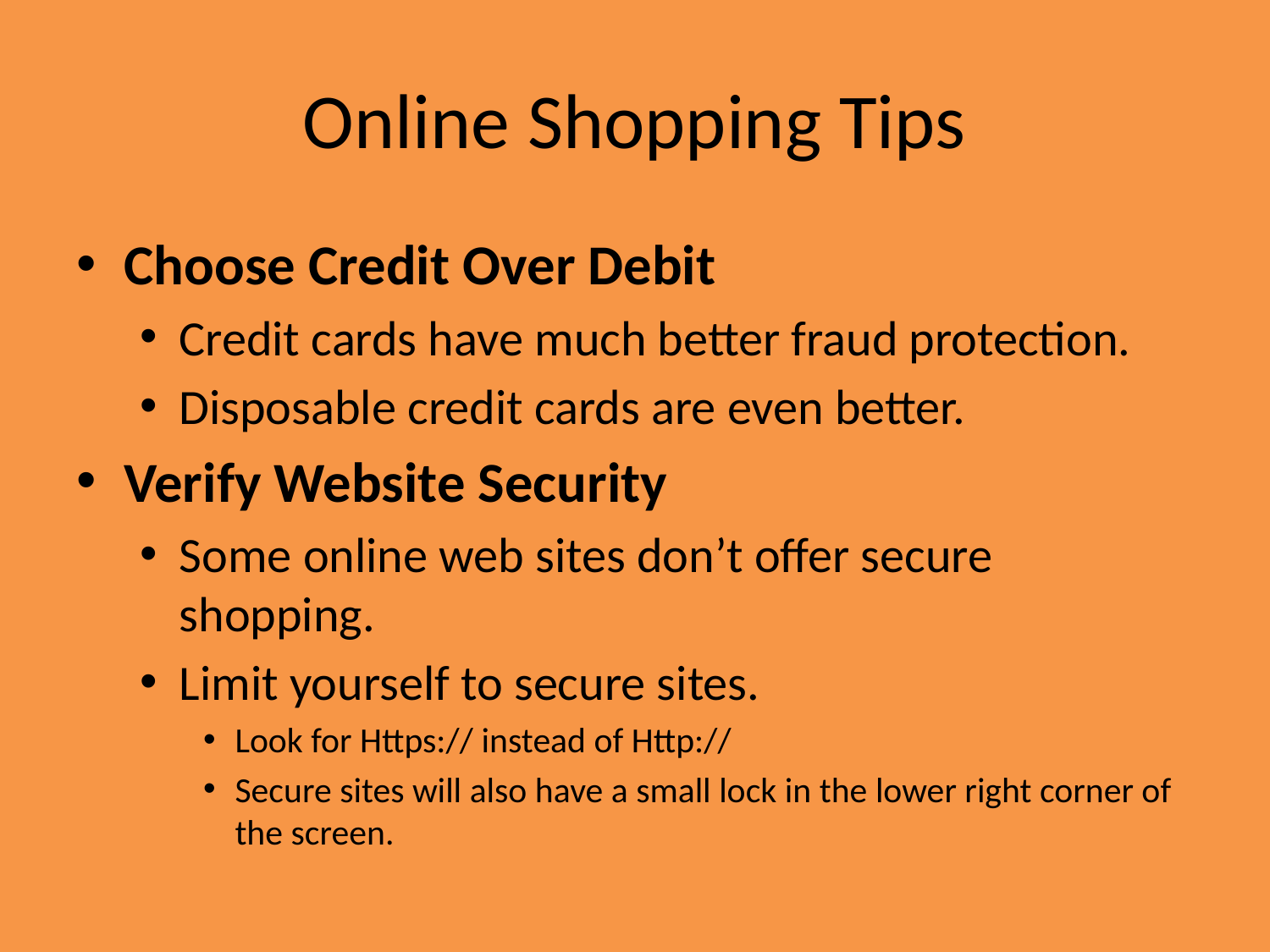

# Online Shopping Tips
Choose Credit Over Debit
Credit cards have much better fraud protection.
Disposable credit cards are even better.
Verify Website Security
Some online web sites don’t offer secure shopping.
Limit yourself to secure sites.
Look for Https:// instead of Http://
Secure sites will also have a small lock in the lower right corner of the screen.